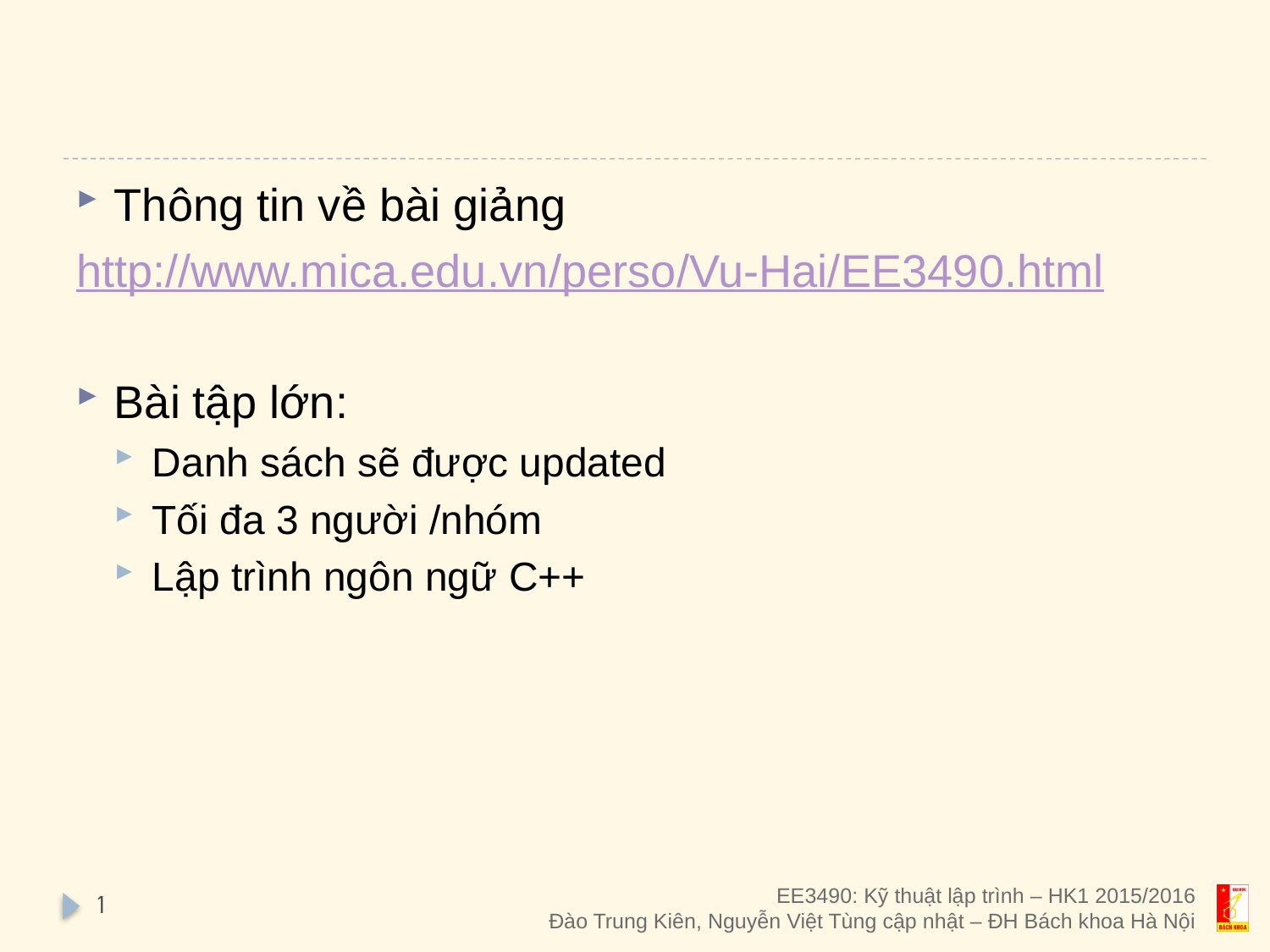

#
Thông tin về bài giảng
http://www.mica.edu.vn/perso/Vu-Hai/EE3490.html

Bài tập lớn:
Danh sách sẽ được updated
Tối đa 3 người /nhóm
Lập trình ngôn ngữ C++
1
EE3490: Kỹ thuật lập trình – HK1 2015/2016
Đào Trung Kiên, Nguyễn Việt Tùng cập nhật – ĐH Bách khoa Hà Nội